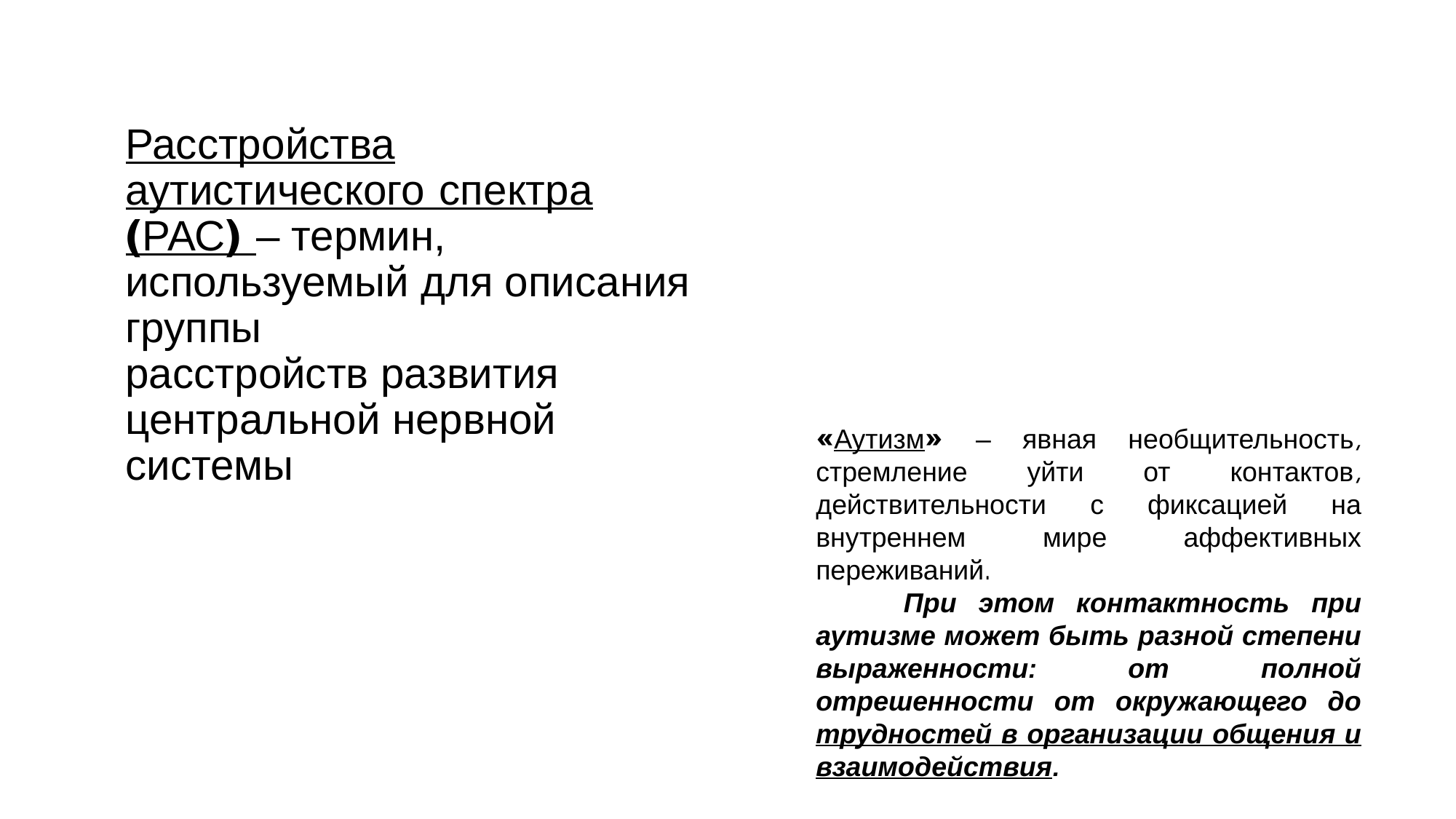

# Расстройства аутистического спектра (РАС) – термин, используемый для описания группы расстройств развития центральной нервной системы
«Аутизм» – явная необщительность, стремление уйти от контактов, действительности с фиксацией на внутреннем мире аффективных переживаний.
    При этом контактность при аутизме может быть разной степени выраженности: от полной отрешенности от окружающего до трудностей в организации общения и взаимодействия.